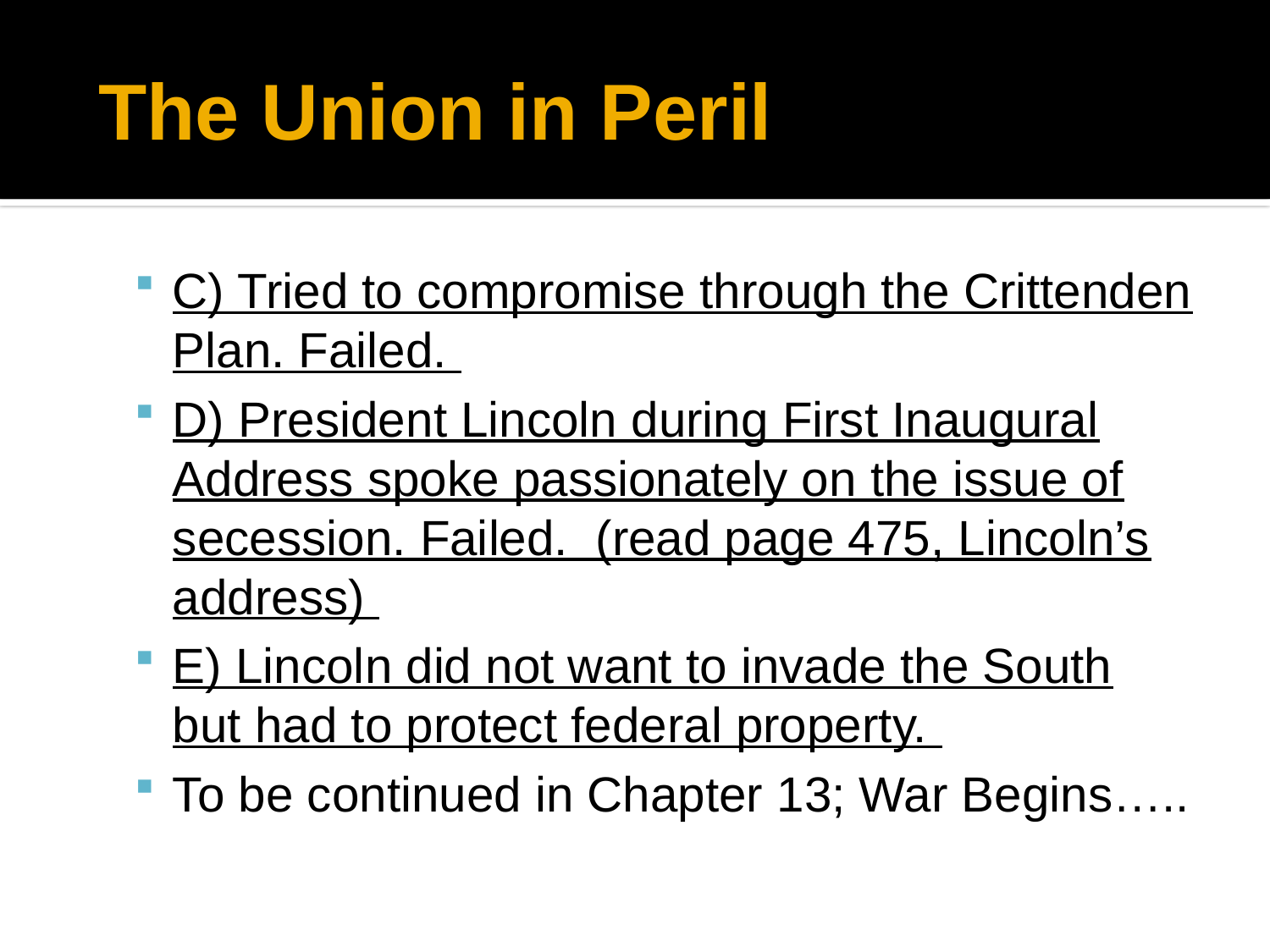

# The Union in Peril
C) Tried to compromise through the Crittenden Plan. Failed.
D) President Lincoln during First Inaugural Address spoke passionately on the issue of secession. Failed.  (read page 475, Lincoln’s address)
E) Lincoln did not want to invade the South but had to protect federal property.
To be continued in Chapter 13; War Begins…..